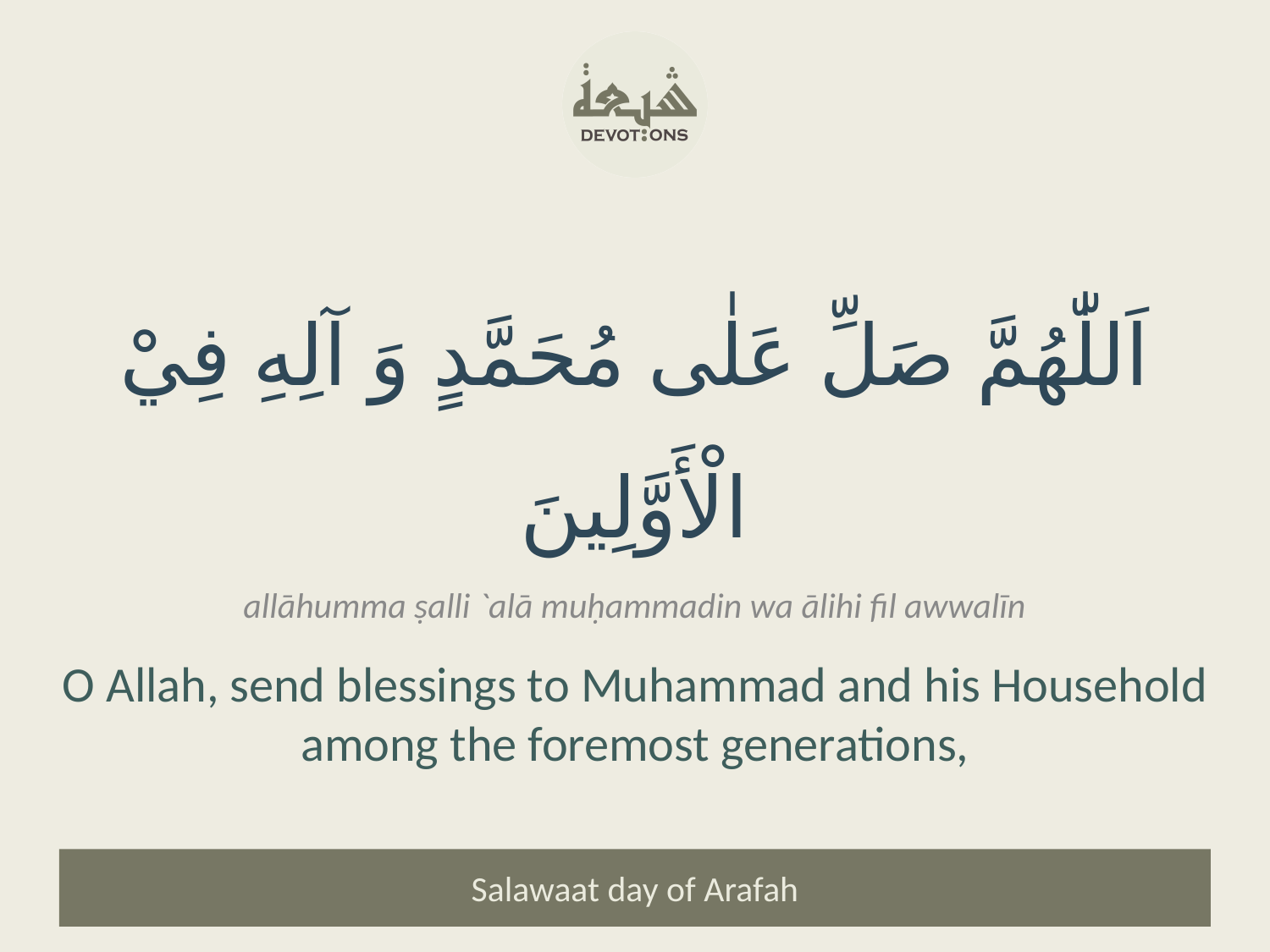

اَللّٰهُمَّ صَلِّ عَلٰى مُحَمَّدٍ وَ آلِهِ فِيْ الْأَوَّلِينَ
allāhumma ṣalli `alā muḥammadin wa ālihi fil awwalīn
O Allah, send blessings to Muhammad and his Household among the foremost generations,
Salawaat day of Arafah